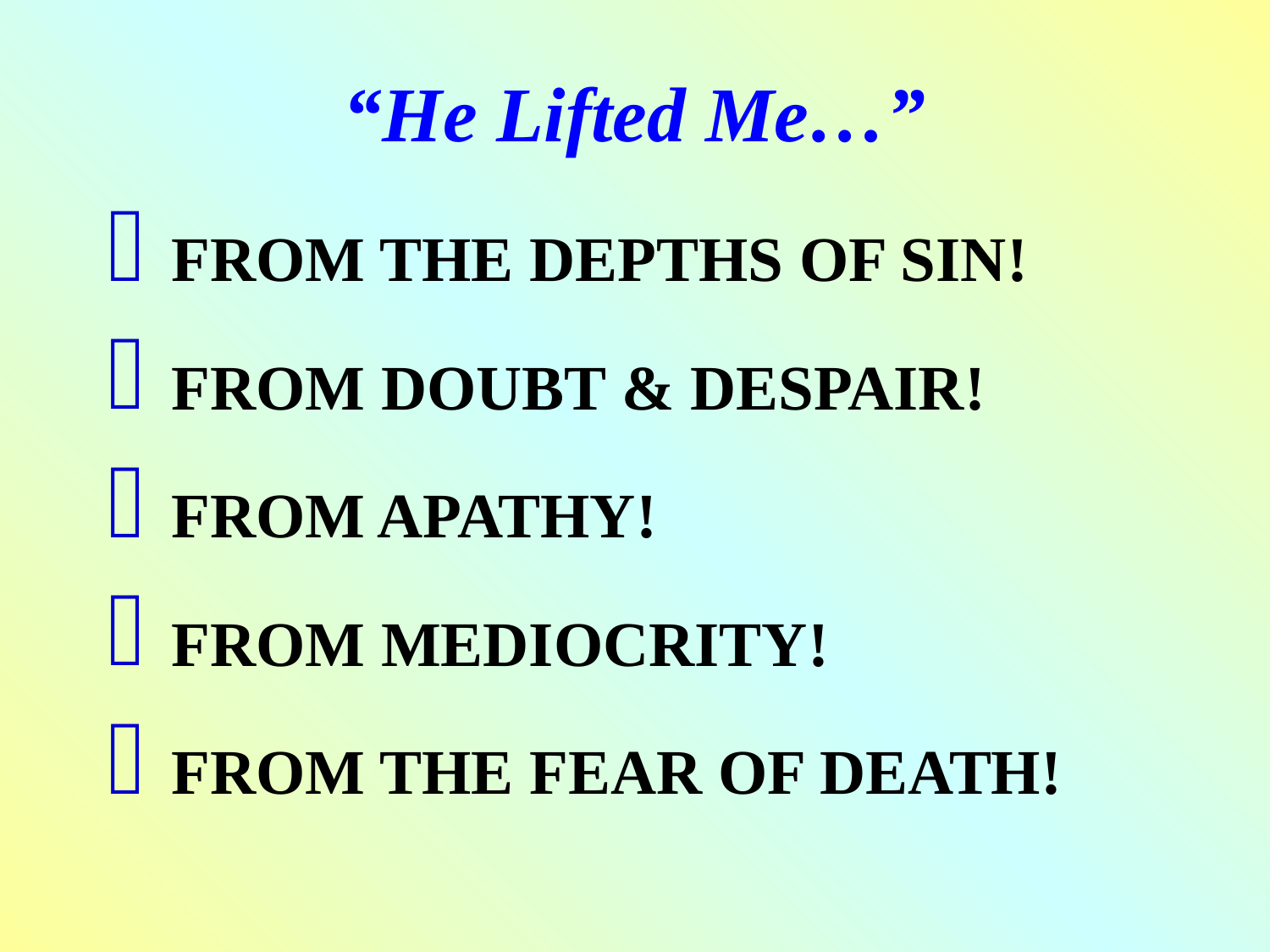

# “He Lifted Me…”
 FROM THE DEPTHS OF SIN!

 FROM DOUBT & DESPAIR!

 FROM APATHY!

 FROM MEDIOCRITY!

 FROM THE FEAR OF DEATH!